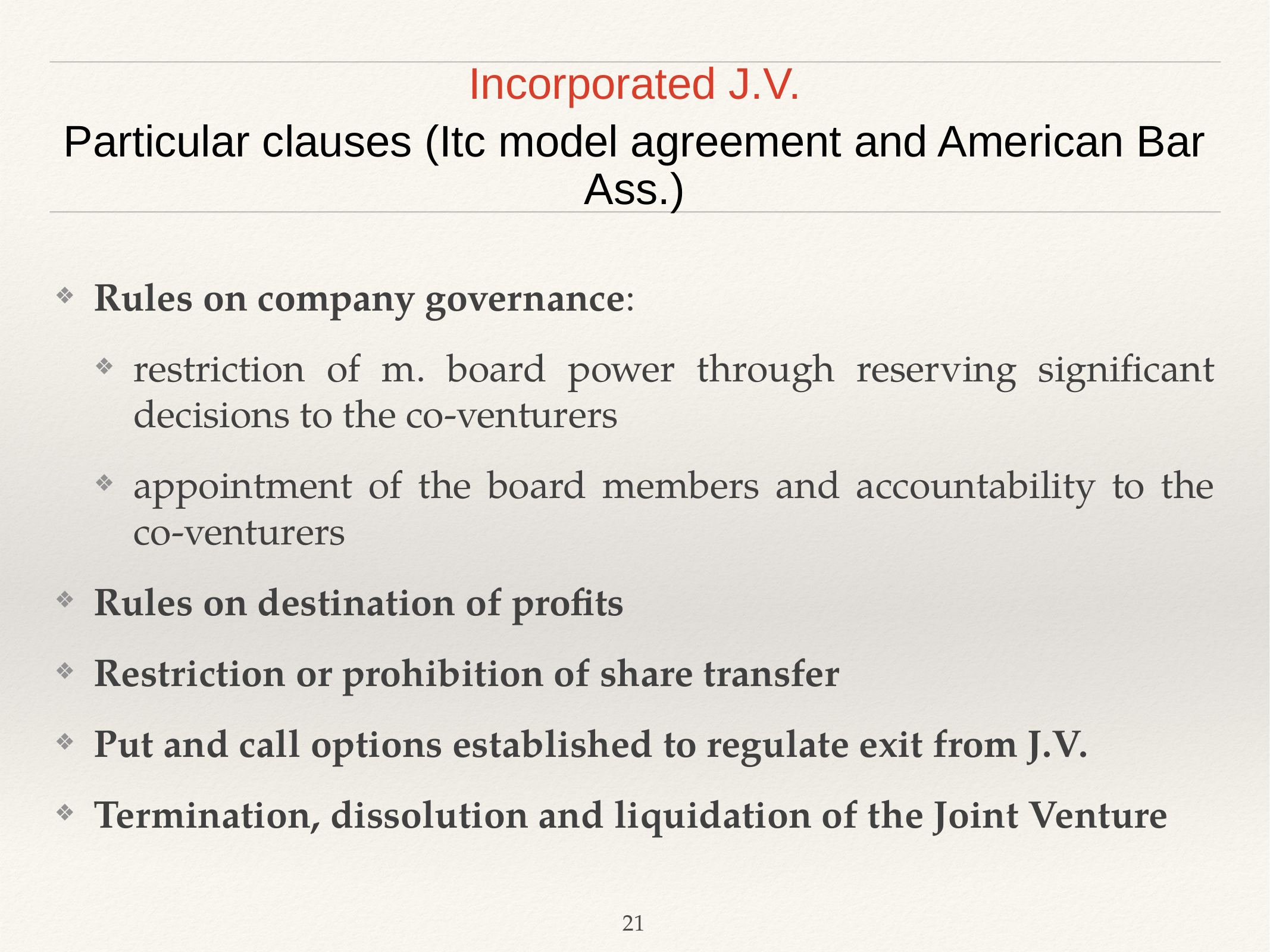

# Incorporated J.V.
Particular clauses (Itc model agreement and American Bar Ass.)
Rules on company governance:
restriction of m. board power through reserving significant decisions to the co-venturers
appointment of the board members and accountability to the co-venturers
Rules on destination of profits
Restriction or prohibition of share transfer
Put and call options established to regulate exit from J.V.
Termination, dissolution and liquidation of the Joint Venture
21